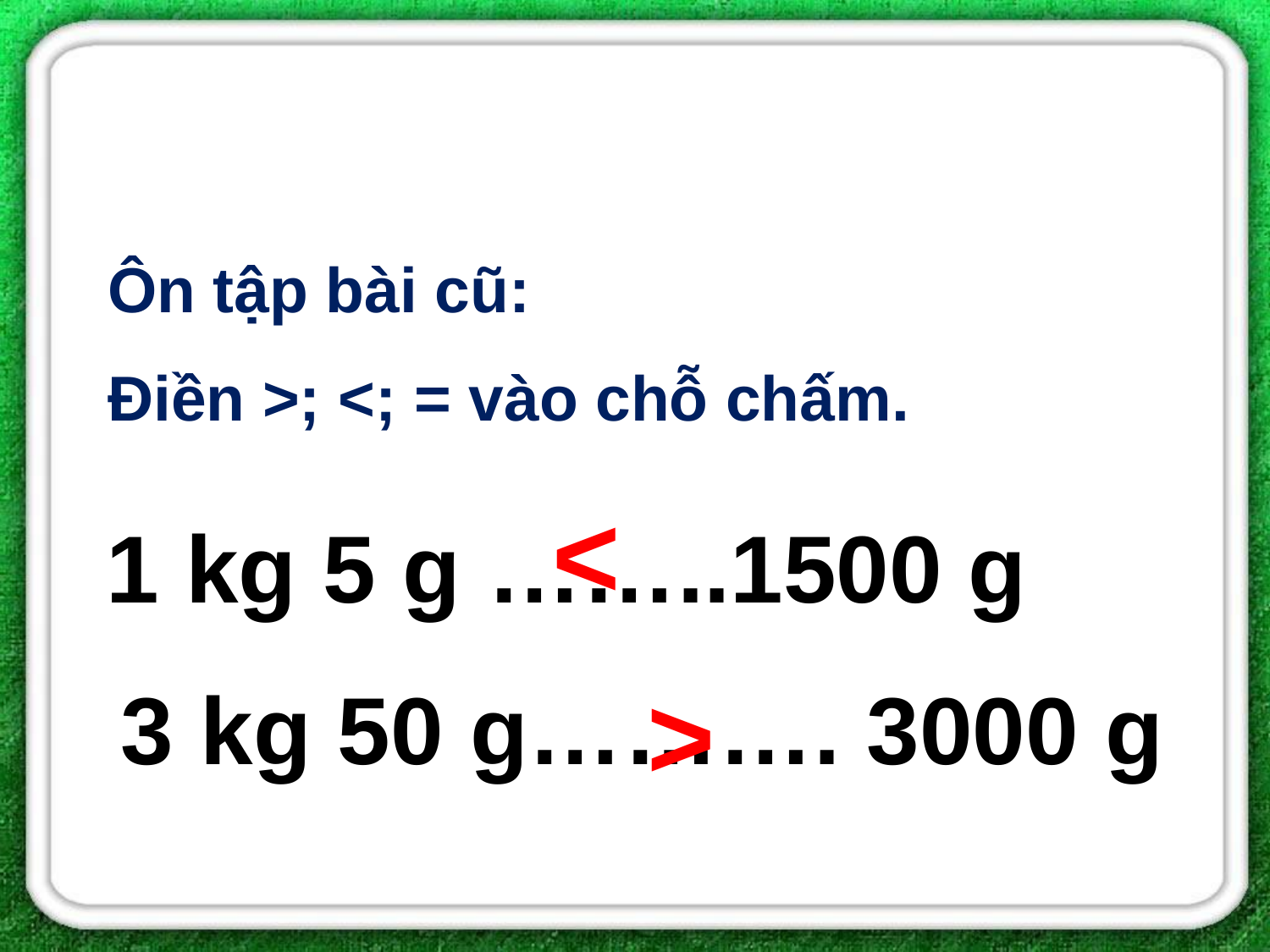

Ôn tập bài cũ:
Điền >; <; = vào chỗ chấm.
<
 1 kg 5 g ……..1500 g
 3 kg 50 g………. 3000 g

>